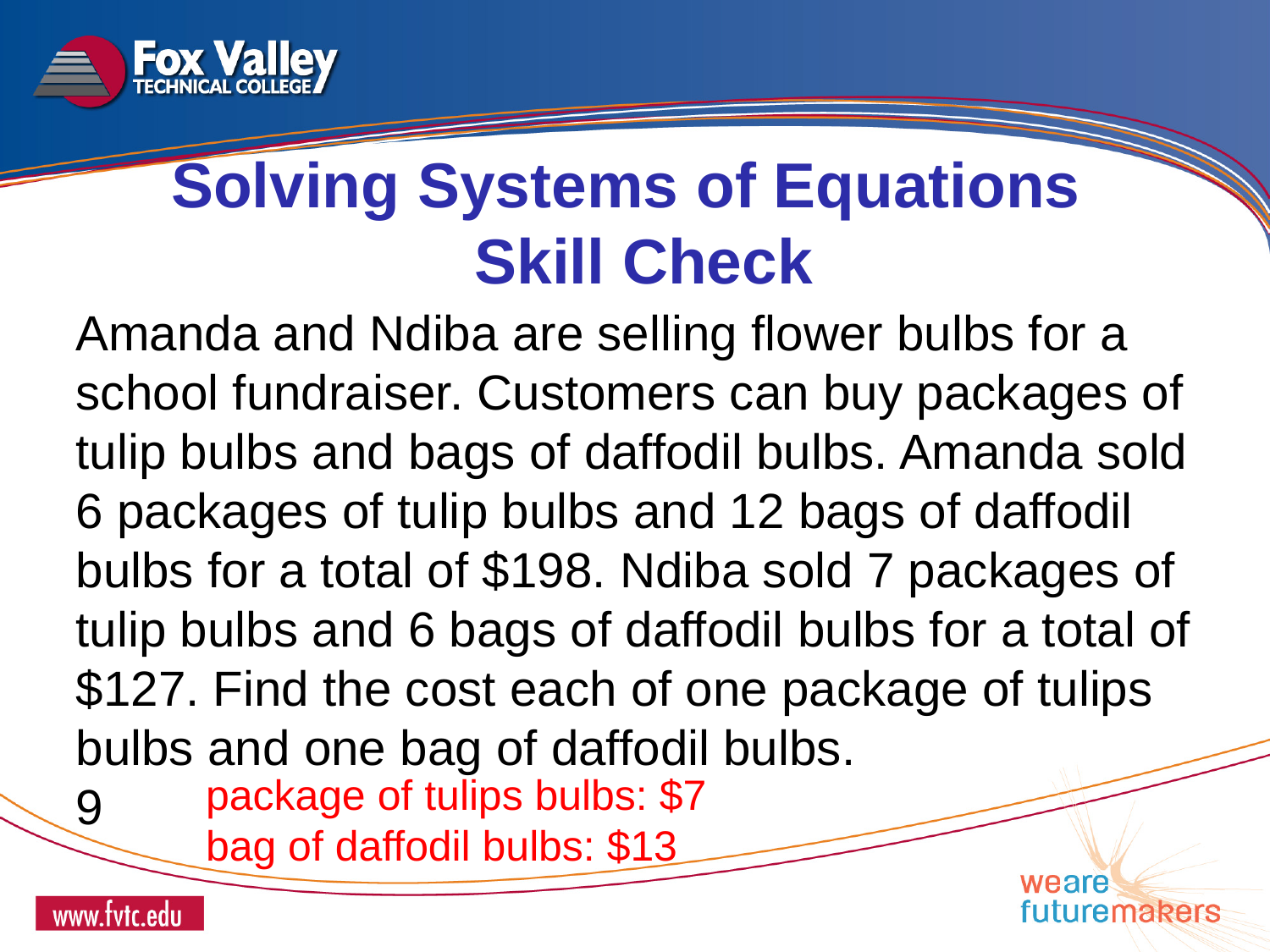

Solving Systems of Equations
 Skill Check
Amanda and Ndiba are selling flower bulbs for a school fundraiser. Customers can buy packages of
tulip bulbs and bags of daffodil bulbs. Amanda sold 6 packages of tulip bulbs and 12 bags of daffodil
bulbs for a total of $198. Ndiba sold 7 packages of tulip bulbs and 6 bags of daffodil bulbs for a total of
$127. Find the cost each of one package of tulips bulbs and one bag of daffodil bulbs.
9
package of tulips bulbs: $7
bag of daffodil bulbs: $13